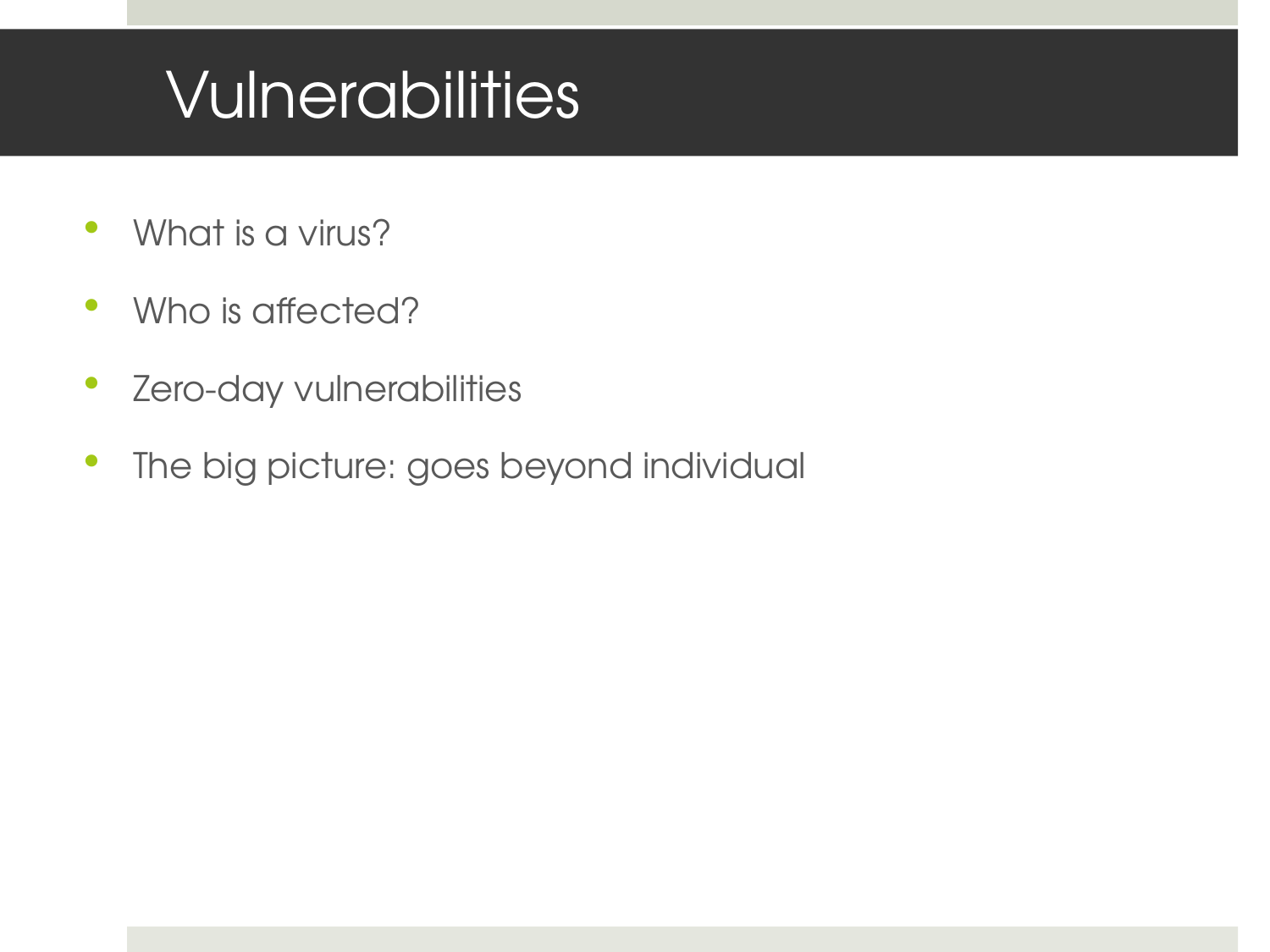

# Vulnerabilities
What is a virus?
Who is affected?
Zero-day vulnerabilities
The big picture: goes beyond individual